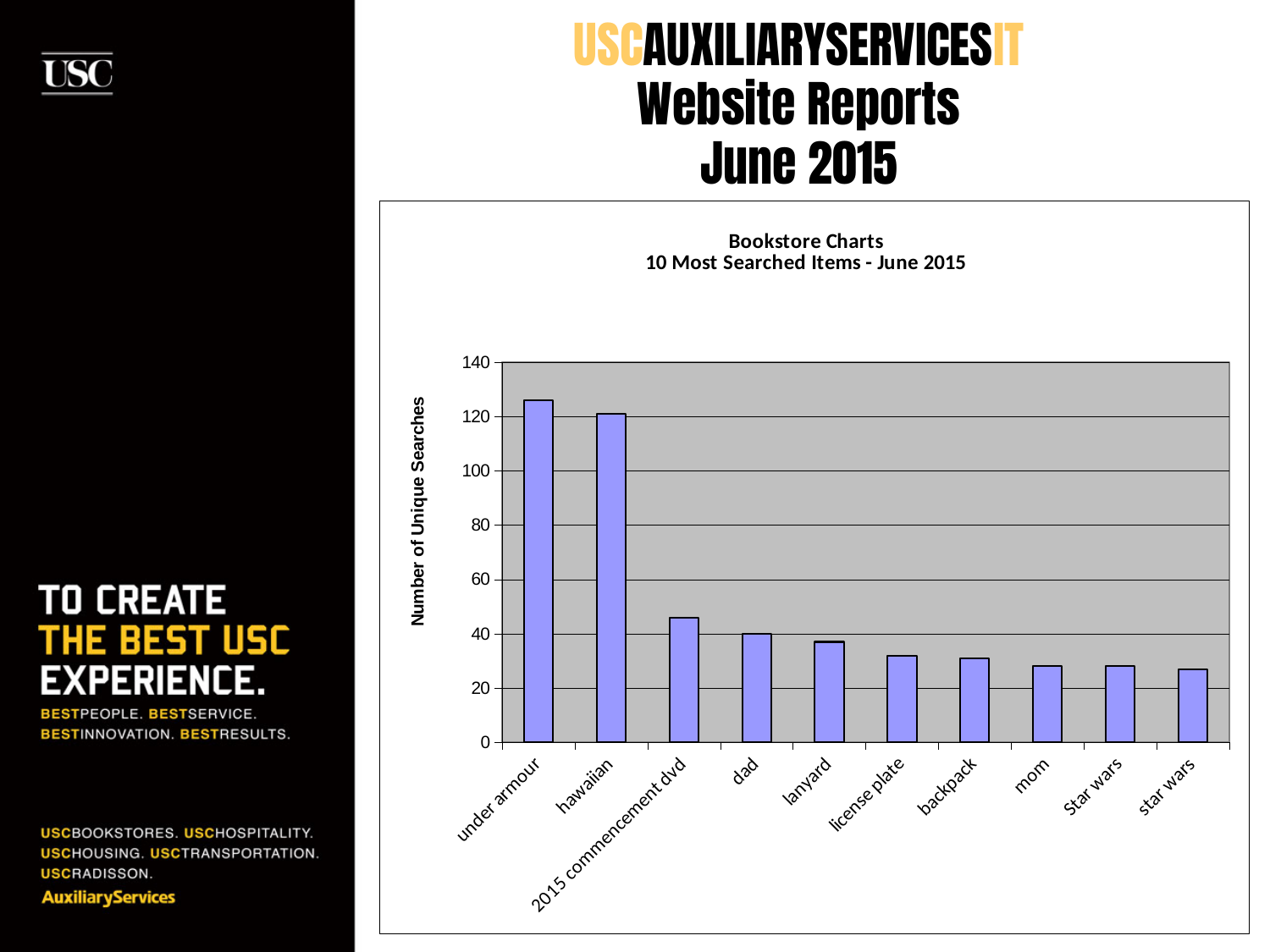

USCAUXILIARYSERVICESIT
Website Reports
June 2015

### Chart: Bookstore Charts
10 Most Searched Items - June 2015

| Category | Number of Unique Searches |
|---|---|
| under armour | 126.0 |
| hawaiian | 121.0 |
| 2015 commencement dvd | 46.0 |
| dad | 40.0 |
| lanyard | 37.0 |
| license plate | 32.0 |
| backpack | 31.0 |
| mom | 28.0 |
| Star wars | 28.0 |
| star wars | 27.0 |